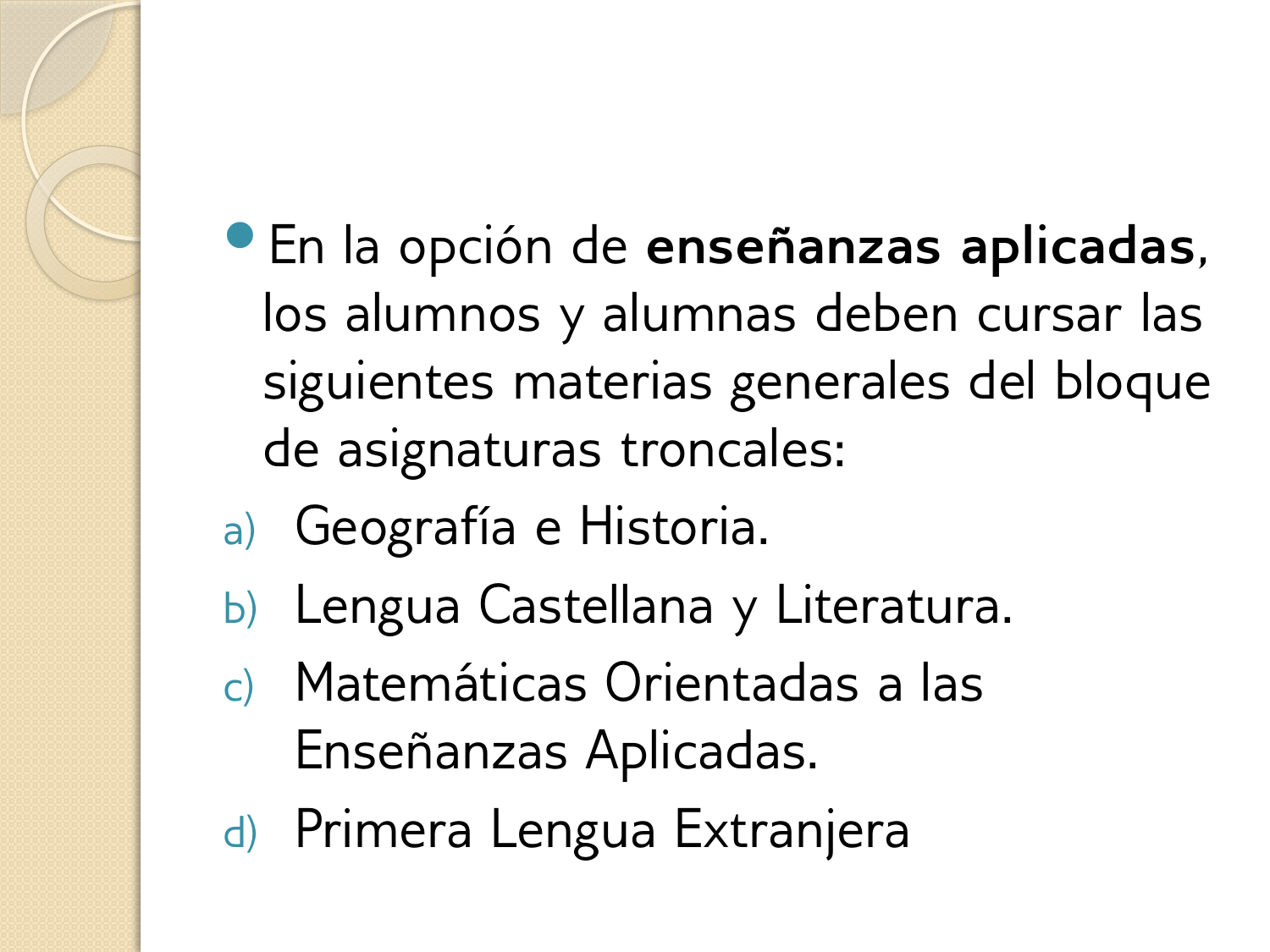

#
En la opción de enseñanzas aplicadas, los alumnos y alumnas deben cursar las siguientes materias generales del bloque de asignaturas troncales:
Geografía e Historia.
Lengua Castellana y Literatura.
Matemáticas Orientadas a las Enseñanzas Aplicadas.
Primera Lengua Extranjera